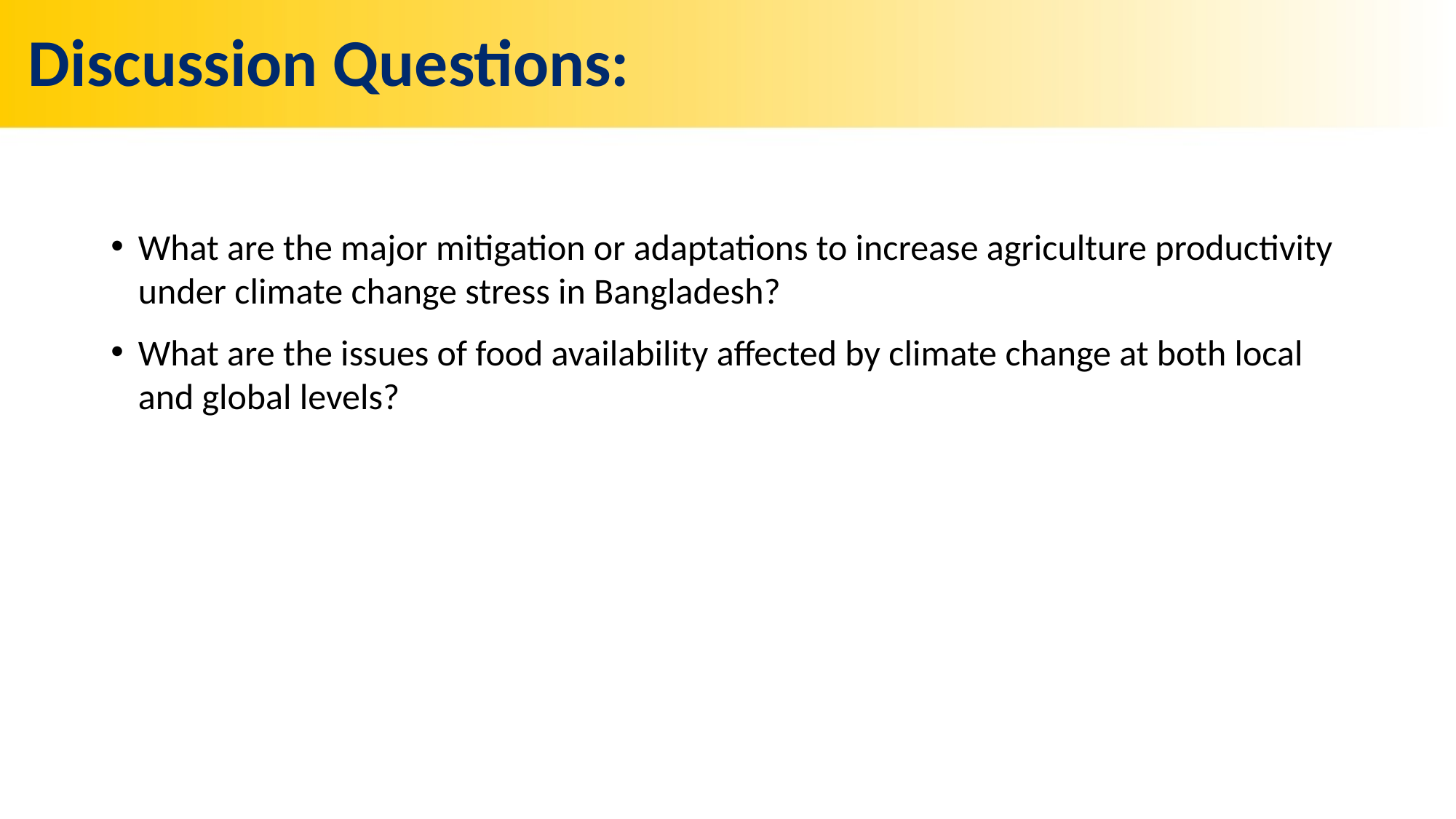

# Discussion Questions:

What are the major mitigation or adaptations to increase agriculture productivity under climate change stress in Bangladesh?
What are the issues of food availability affected by climate change at both local and global levels?